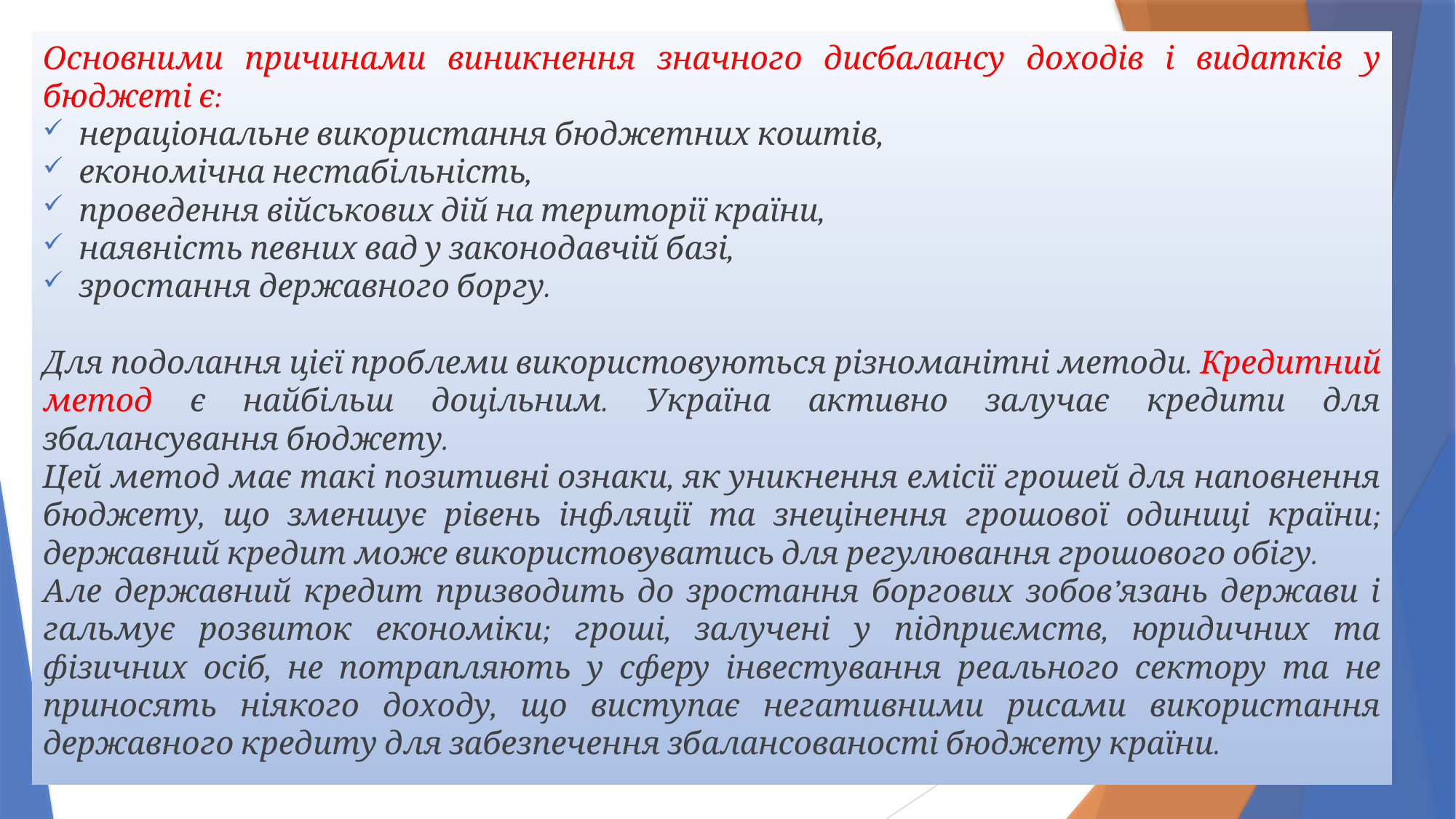

Основними причинами виникнення значного дисбалансу доходів і видатків у бюджеті є:
нераціональне використання бюджетних коштів,
економічна нестабільність,
проведення військових дій на території країни,
наявність певних вад у законодавчій базі,
зростання державного боргу.

Для подолання цієї проблеми використовуються різноманітні методи. Кредитний метод є найбільш доцільним. Україна активно залучає кредити для збалансування бюджету.
Цей метод має такі позитивні ознаки, як уникнення емісії грошей для наповнення бюджету, що зменшує рівень інфляції та знецінення грошової одиниці країни; державний кредит може використовуватись для регулювання грошового обігу.
Але державний кредит призводить до зростання боргових зобов’язань держави і гальмує розвиток економіки; гроші, залучені у підприємств, юридичних та фізичних осіб, не потрапляють у сферу інвестування реального сектору та не приносять ніякого доходу, що виступає негативними рисами використання державного кредиту для забезпечення збалансованості бюджету країни.